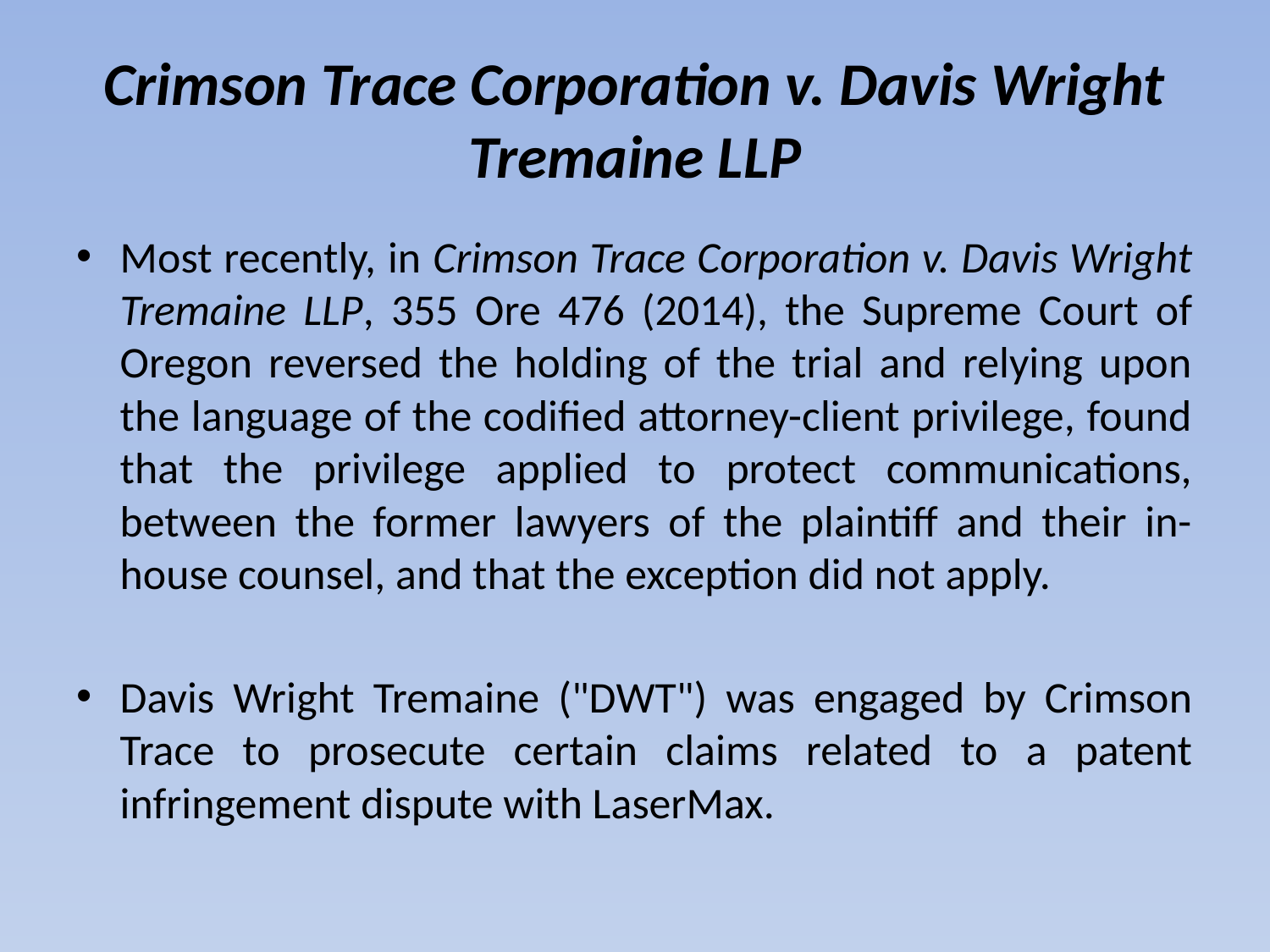

# Crimson Trace Corporation v. Davis Wright Tremaine LLP
Most recently, in Crimson Trace Corporation v. Davis Wright Tremaine LLP, 355 Ore 476 (2014), the Supreme Court of Oregon reversed the holding of the trial and relying upon the language of the codified attorney-client privilege, found that the privilege applied to protect communications, between the former lawyers of the plaintiff and their in-house counsel, and that the exception did not apply.

Davis Wright Tremaine ("DWT") was engaged by Crimson Trace to prosecute certain claims related to a patent infringement dispute with LaserMax.